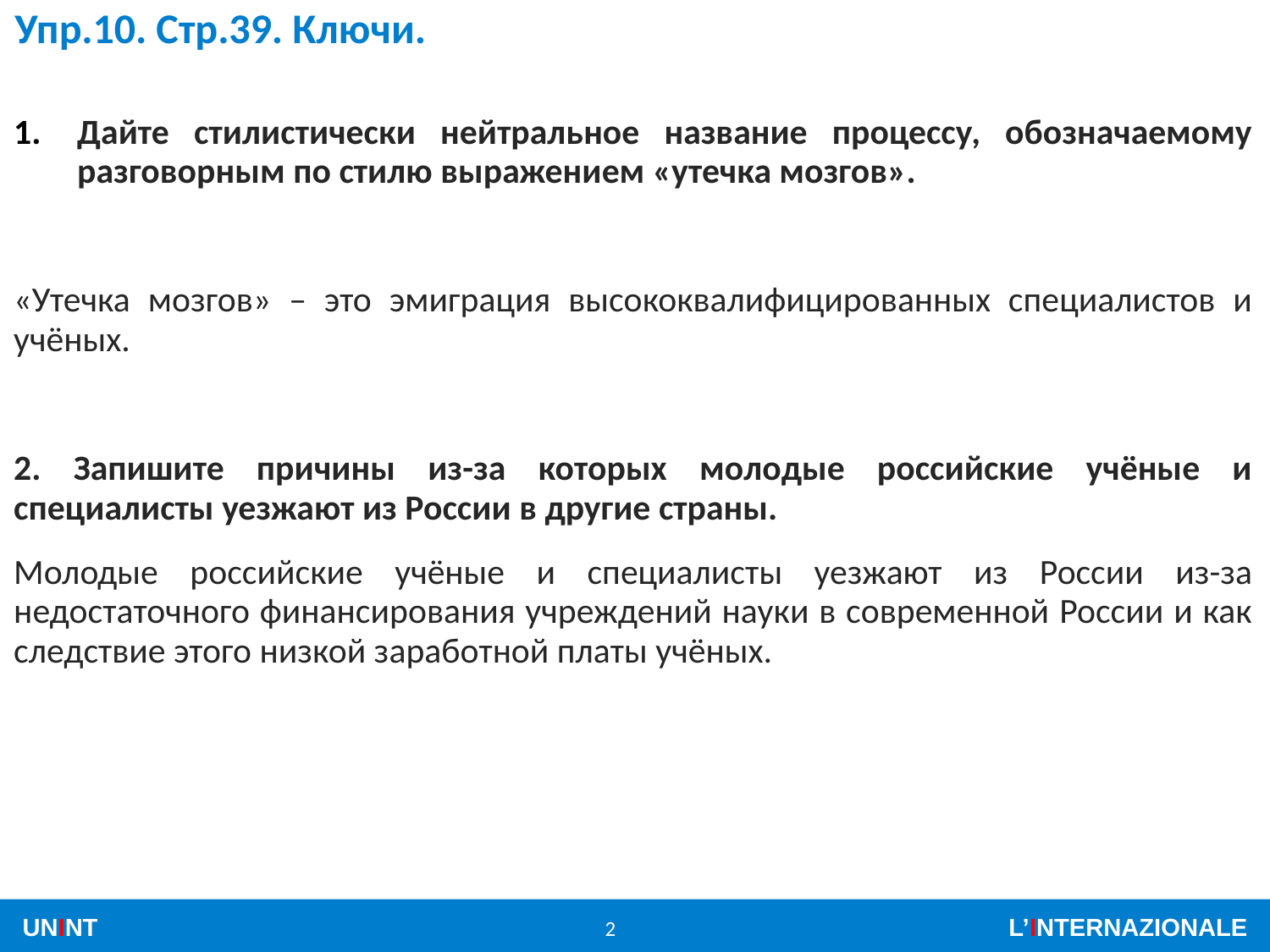

# Упр.10. Стр.39. Ключи.
Дайте стилистически нейтральное название процессу, обозначаемому разговорным по стилю выражением «утечка мозгов».

«Утечка мозгов» – это эмиграция высококвалифицированных специалистов и учёных.

2. Запишите причины из-за которых молодые российские учёные и специалисты уезжают из России в другие страны.
Молодые российские учёные и специалисты уезжают из России из-за недостаточного финансирования учреждений науки в современной России и как следствие этого низкой заработной платы учёных.

2